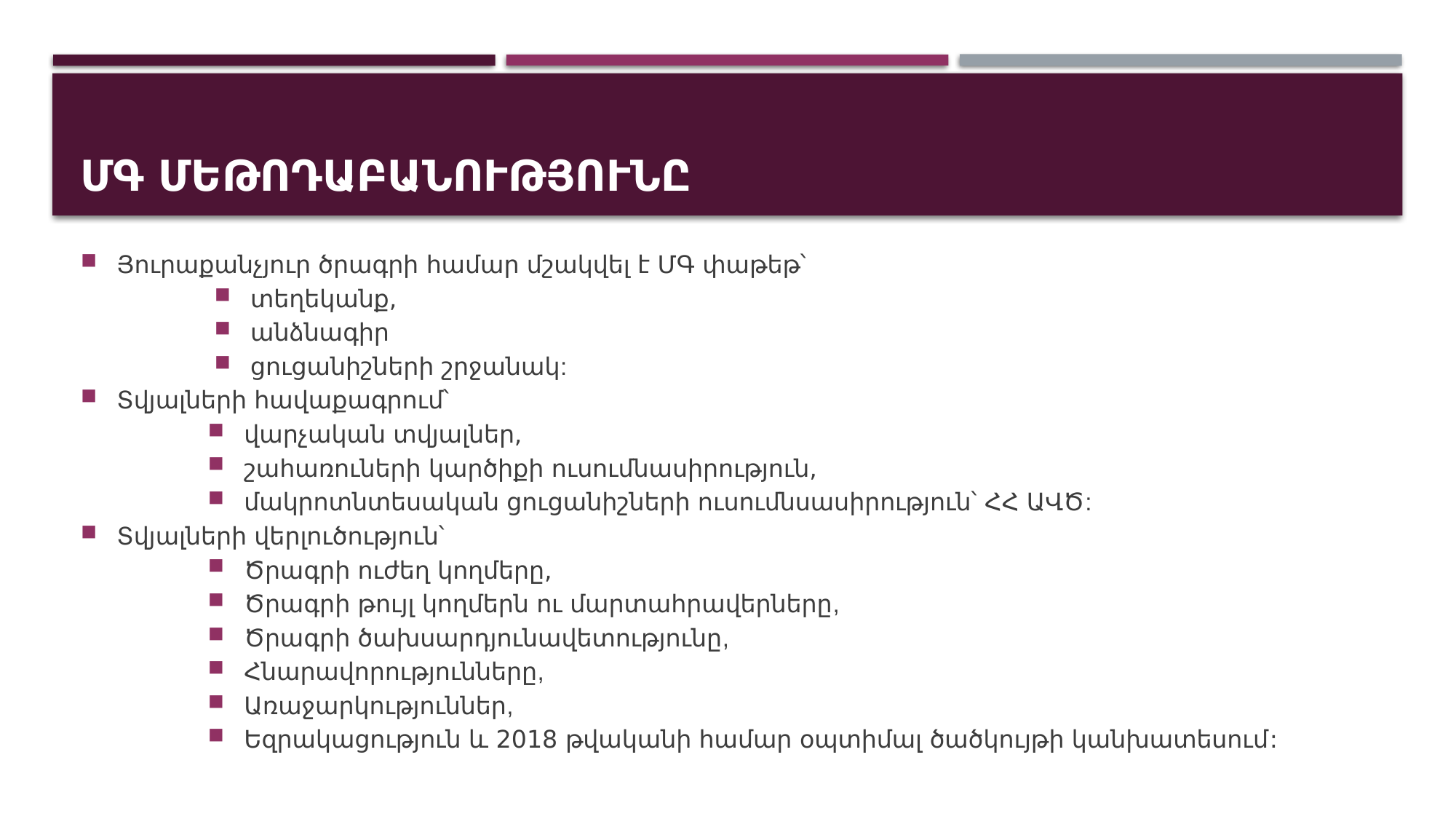

# ՄԳ մեթոդաբանությունը
Յուրաքանչյուր ծրագրի համար մշակվել է ՄԳ փաթեթ՝
տեղեկանք,
անձնագիր
ցուցանիշների շրջանակ:
Տվյալների հավաքագրում՝
վարչական տվյալներ,
շահառուների կարծիքի ուսումնասիրություն,
մակրոտնտեսական ցուցանիշների ուսումնսասիրություն՝ ՀՀ ԱՎԾ:
Տվյալների վերլուծություն՝
Ծրագրի ուժեղ կողմերը,
Ծրագրի թույլ կողմերն ու մարտահրավերները,
Ծրագրի ծախսարդյունավետությունը,
Հնարավորությունները,
Առաջարկություններ,
Եզրակացություն և 2018 թվականի համար օպտիմալ ծածկույթի կանխատեսում: